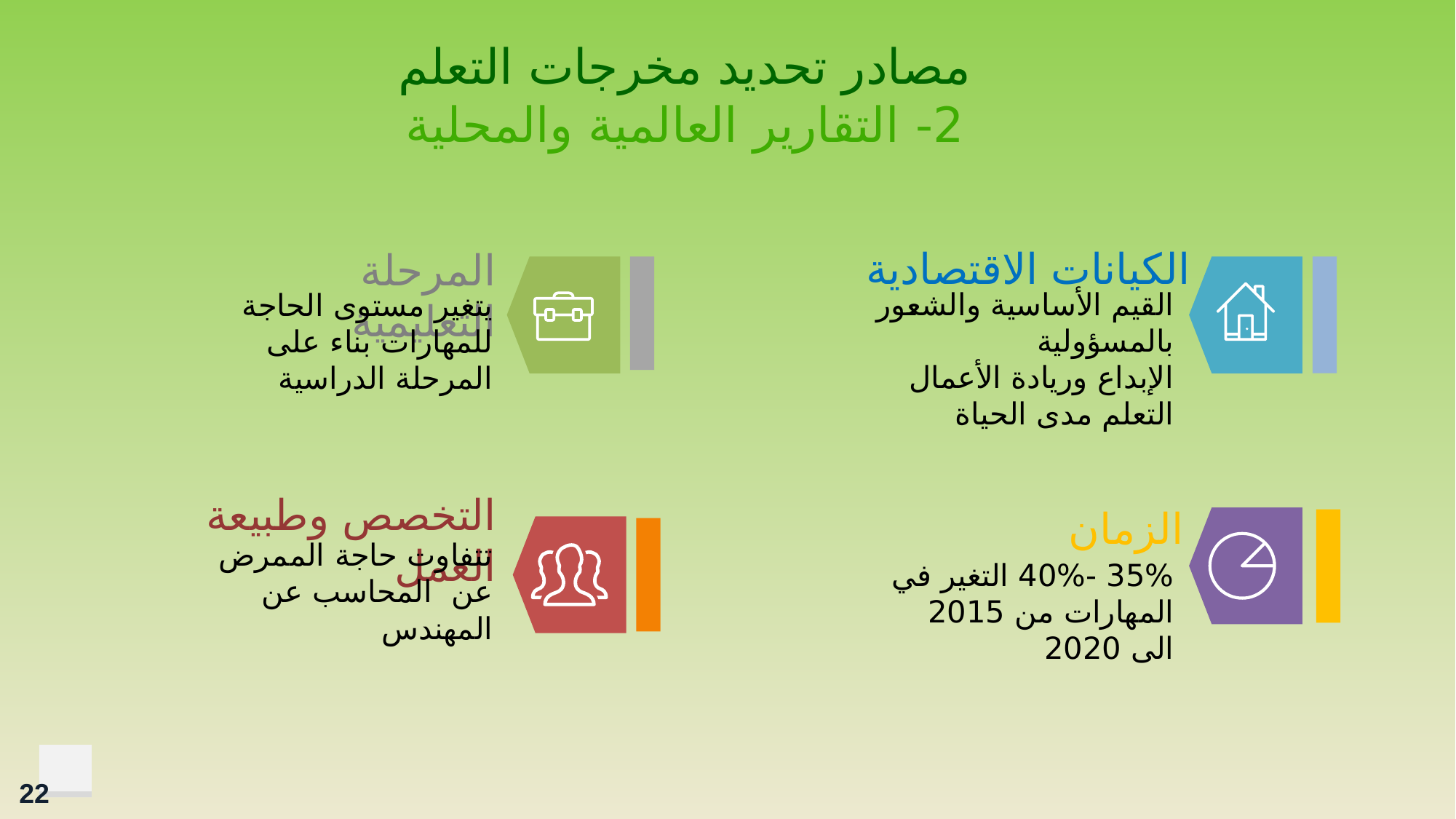

مصادر تحديد مخرجات التعلم
2- التقارير العالمية والمحلية
الكيانات الاقتصادية
القيم الأساسية والشعور بالمسؤولية
الإبداع وريادة الأعمال
التعلم مدى الحياة
المرحلة التعليمية
يتغير مستوى الحاجة للمهارات بناء على المرحلة الدراسية

التخصص وطبيعة العمل
تتفاوت حاجة الممرض عن  المحاسب عن المهندس
الزمان
35% -40% التغير في المهارات من 2015 الى 2020

22